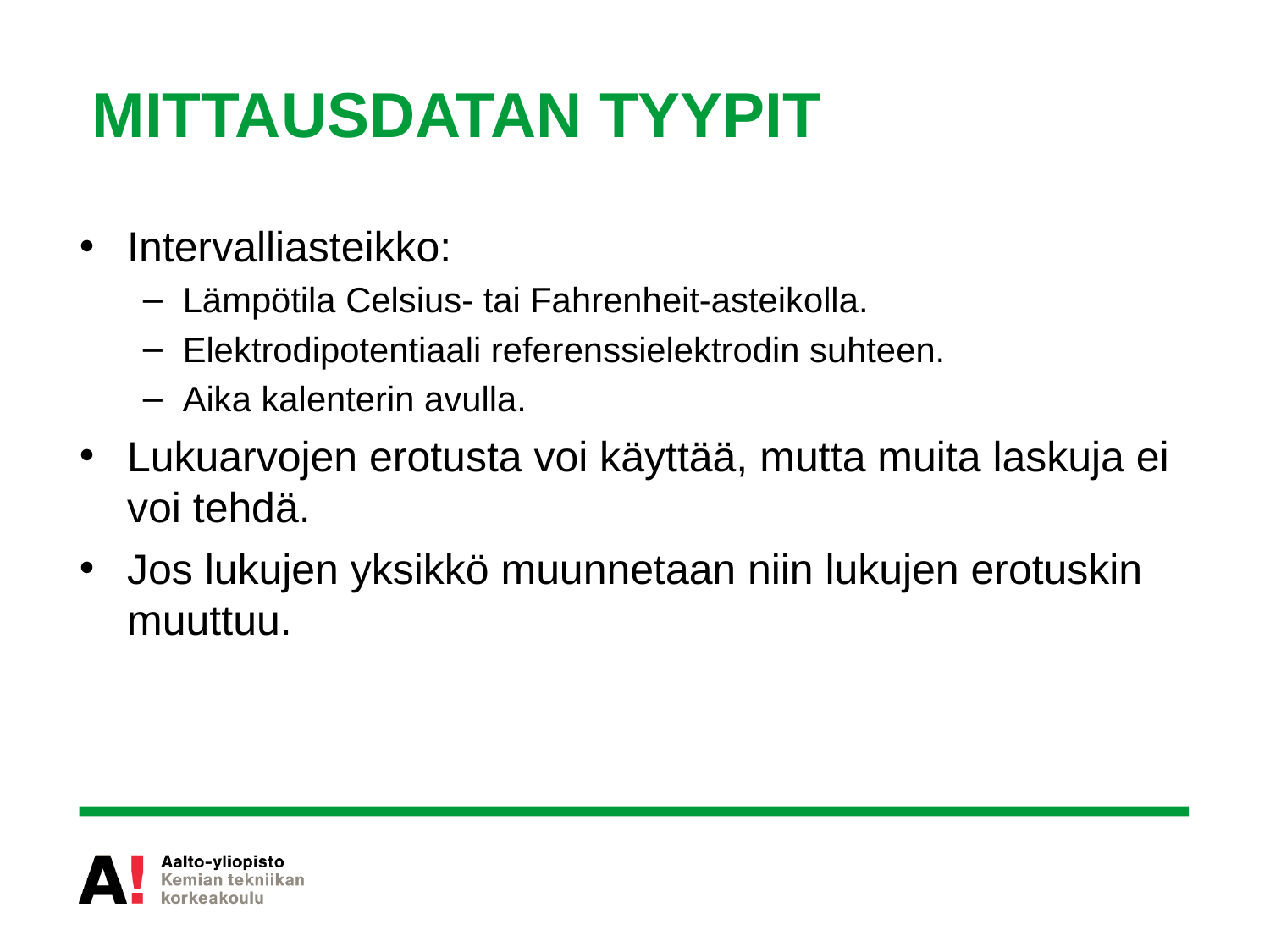

# MITTAUSDATAN TYYPIT
Intervalliasteikko:
Lämpötila Celsius- tai Fahrenheit-asteikolla.
Elektrodipotentiaali referenssielektrodin suhteen.
Aika kalenterin avulla.
Lukuarvojen erotusta voi käyttää, mutta muita laskuja ei voi tehdä.
Jos lukujen yksikkö muunnetaan niin lukujen erotuskin muuttuu.